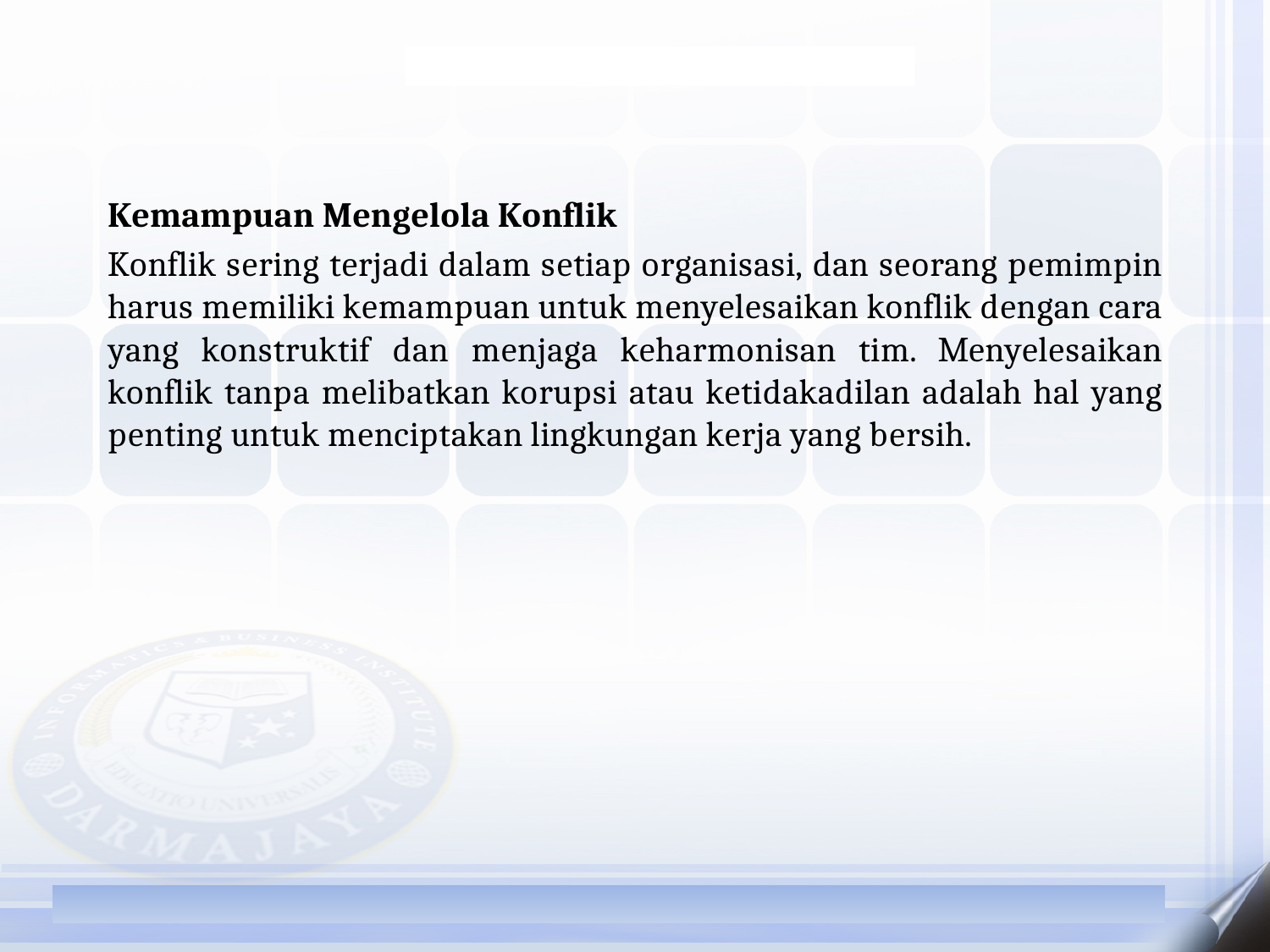

Kemampuan Mengelola Konflik
Konflik sering terjadi dalam setiap organisasi, dan seorang pemimpin harus memiliki kemampuan untuk menyelesaikan konflik dengan cara yang konstruktif dan menjaga keharmonisan tim. Menyelesaikan konflik tanpa melibatkan korupsi atau ketidakadilan adalah hal yang penting untuk menciptakan lingkungan kerja yang bersih.